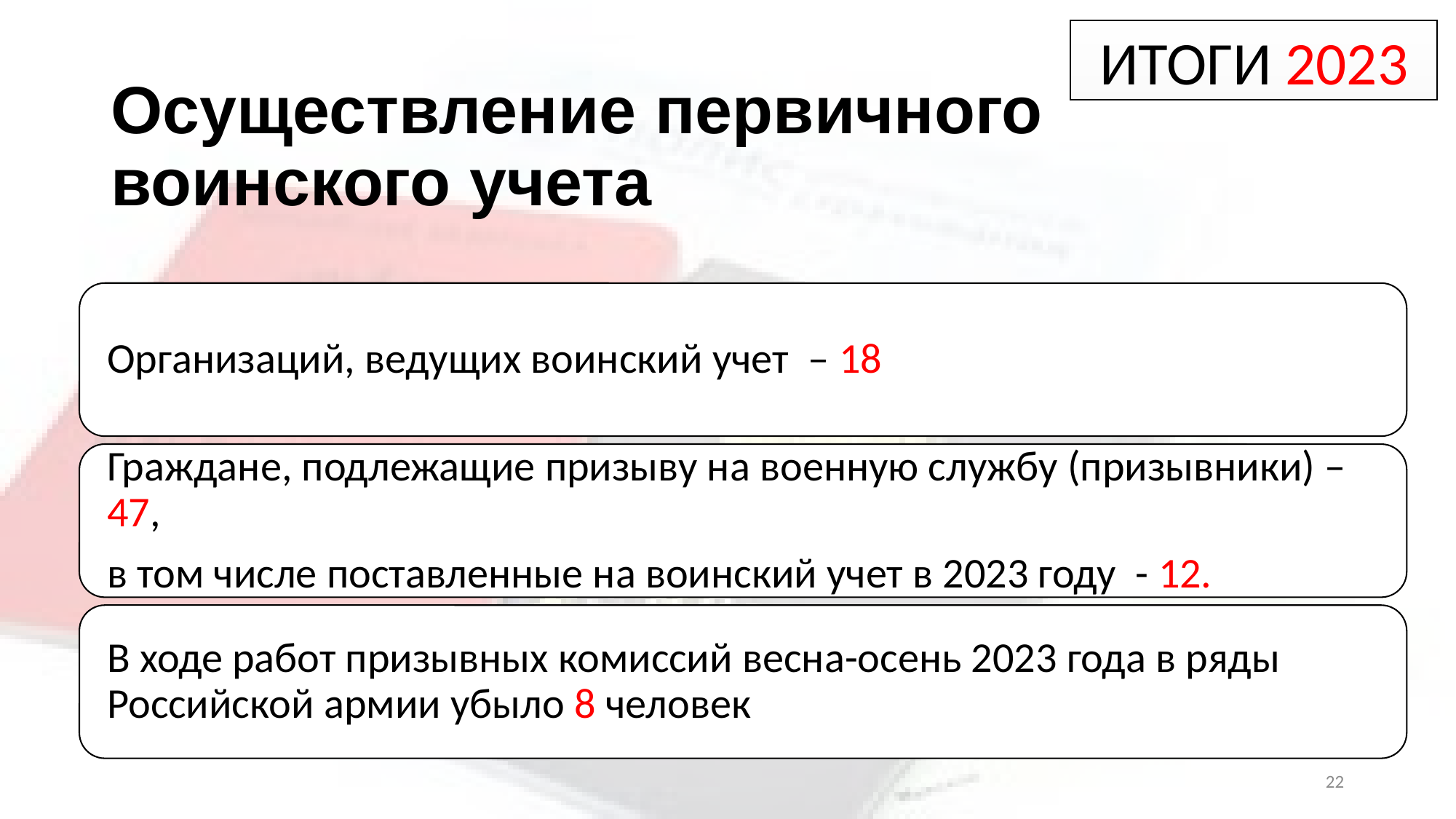

ИТОГИ 2023
# Осуществление первичного воинского учета
Организаций, ведущих воинский учет  – 18
Граждане, подлежащие призыву на военную службу (призывники) – 47,
в том числе поставленные на воинский учет в 2023 году  - 12.
В ходе работ призывных комиссий весна-осень 2023 года в ряды Российской армии убыло 8 человек
22